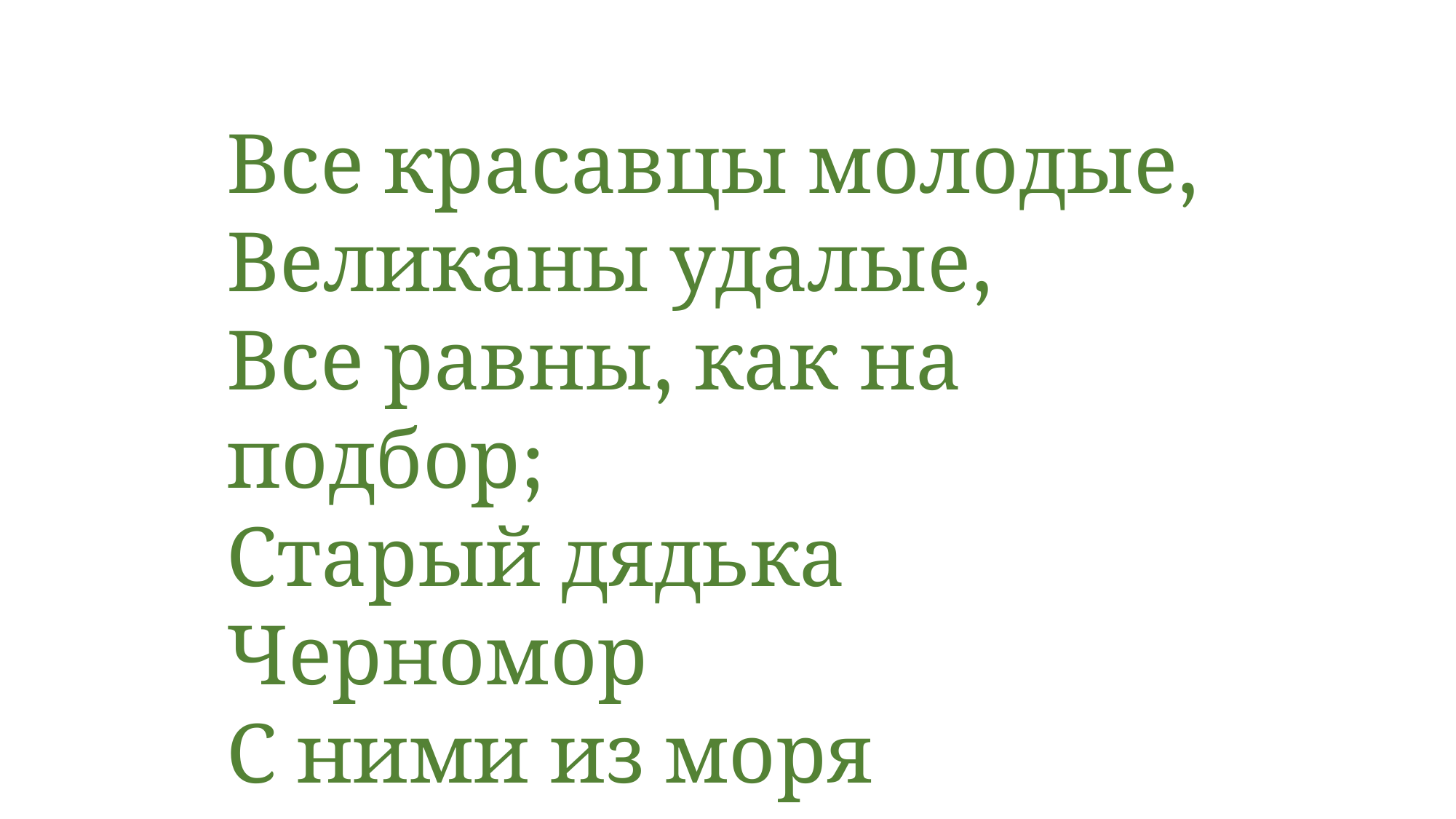

Все красавцы молодые,
Великаны удалые,
Все равны, как на подбор;
Старый дядька Черномор
С ними из моря выходит
И попарно их выводит..